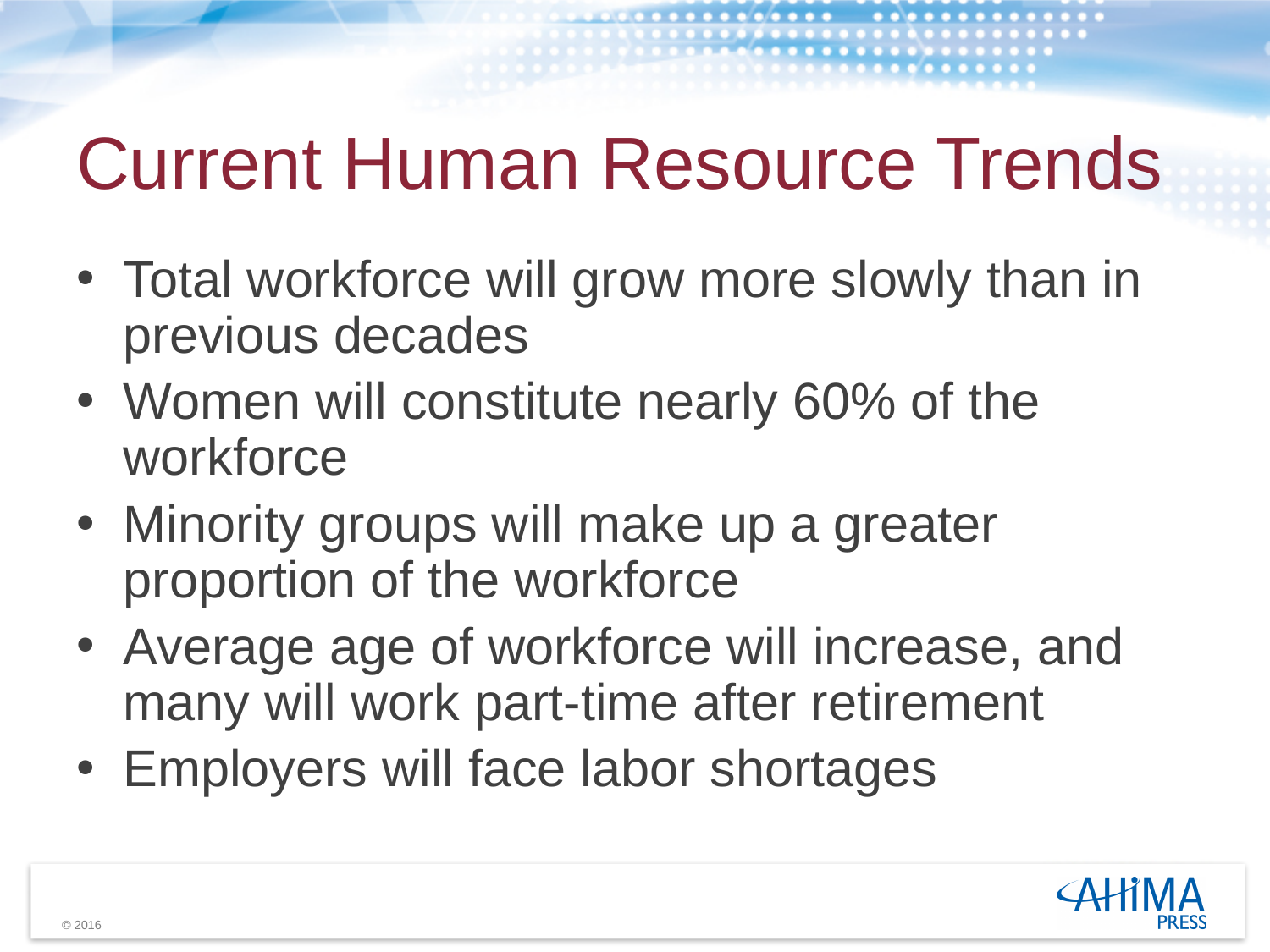

# Current Human Resource Trends
Total workforce will grow more slowly than in previous decades
Women will constitute nearly 60% of the workforce
Minority groups will make up a greater proportion of the workforce
Average age of workforce will increase, and many will work part-time after retirement
Employers will face labor shortages